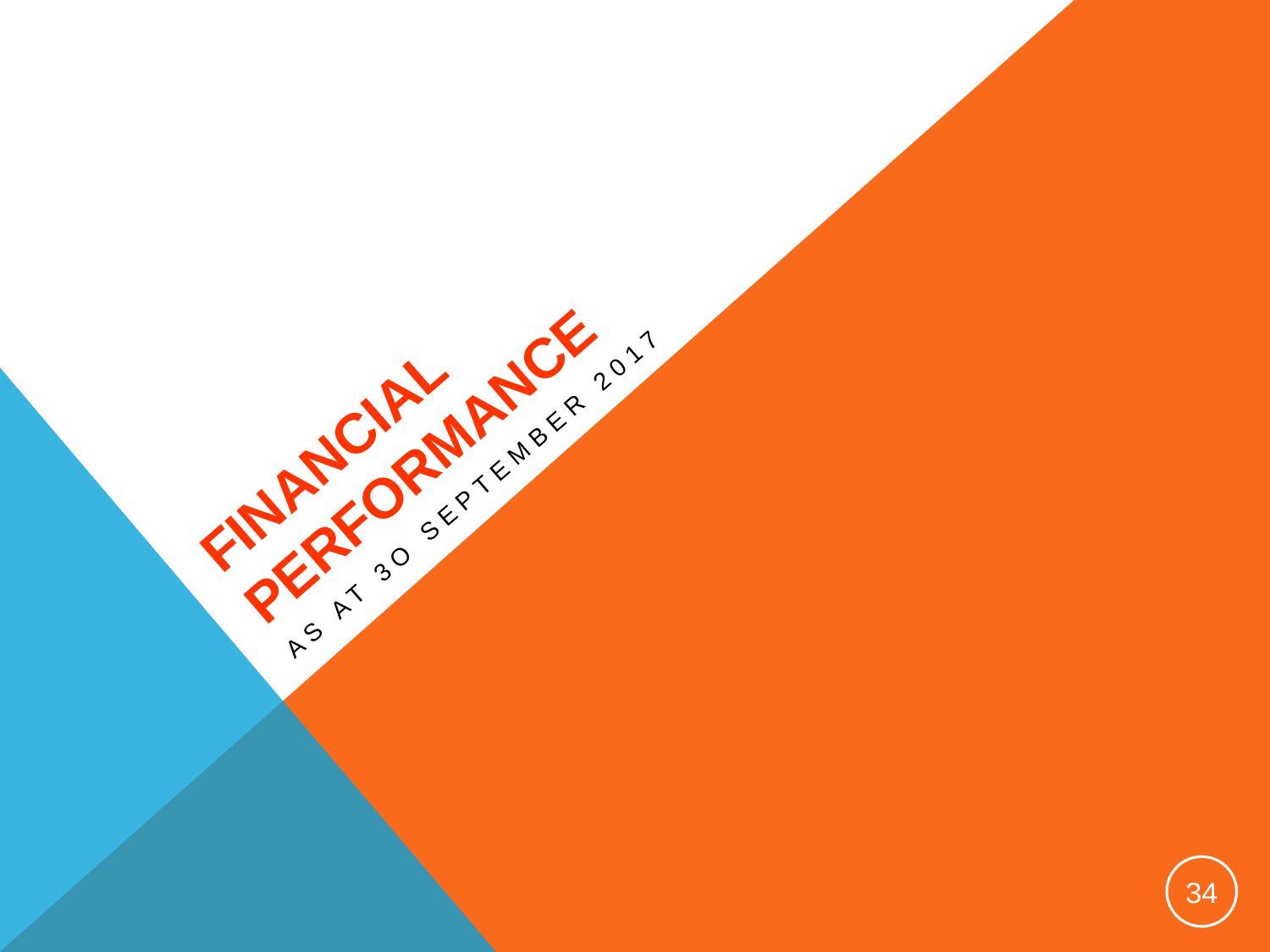

# Financial Performance
As at 3o SEPTEMBER 2017
34